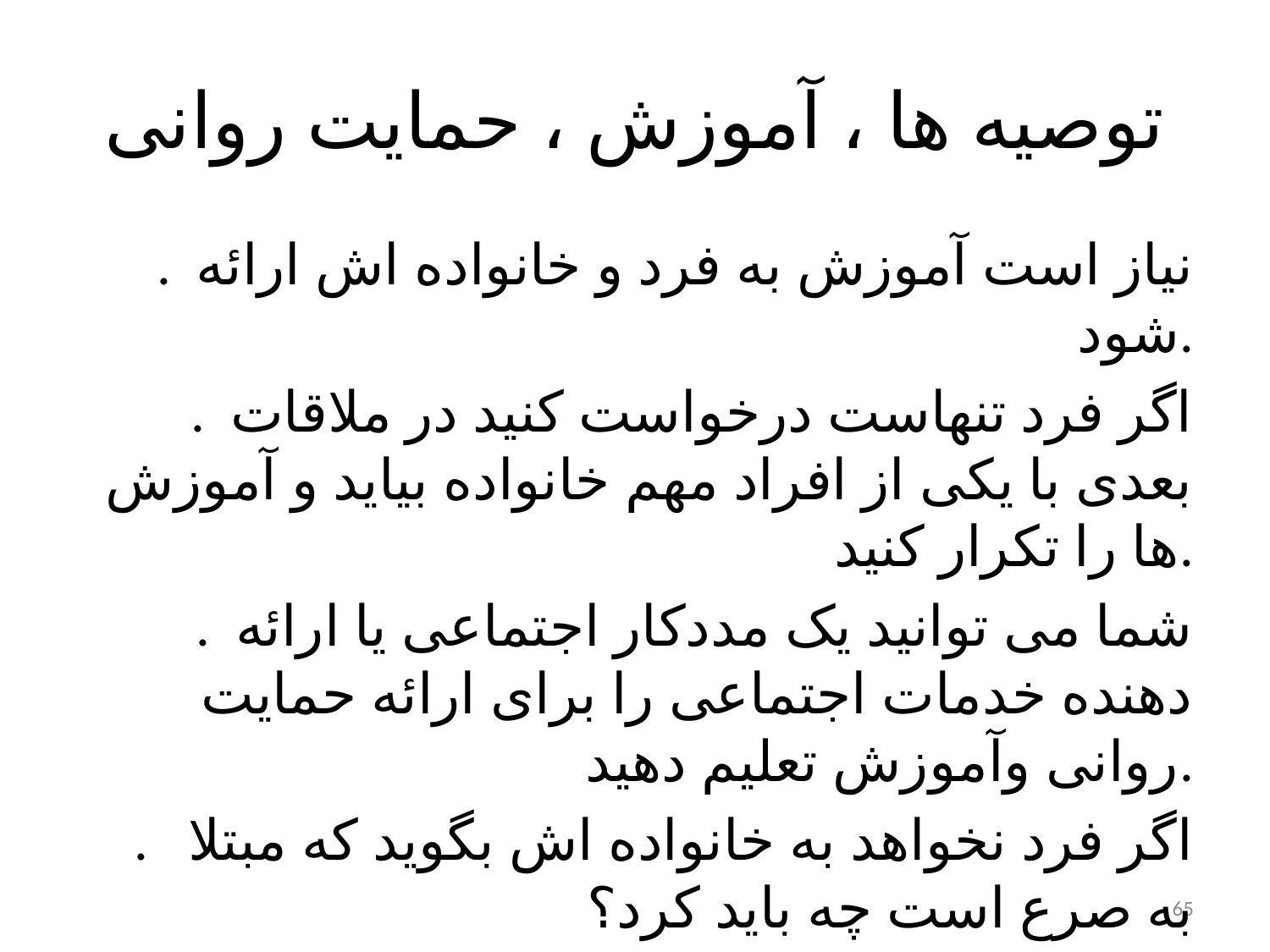

# توصیه ها ، آموزش ، حمایت روانی
.  نیاز است آموزش به فرد و خانواده اش ارائه شود.
.  اگر فرد تنهاست درخواست کنید در ملاقات بعدی با یکی از افراد مهم خانواده بیاید و آموزش ها را تکرار کنید.
.  شما می توانید یک مددکار اجتماعی یا ارائه دهنده خدمات اجتماعی را برای ارائه حمایت روانی وآموزش تعلیم دهید.
.  اگر فرد نخواهد به خانواده اش بگوید که مبتلا  به صرع است چه باید کرد؟

65